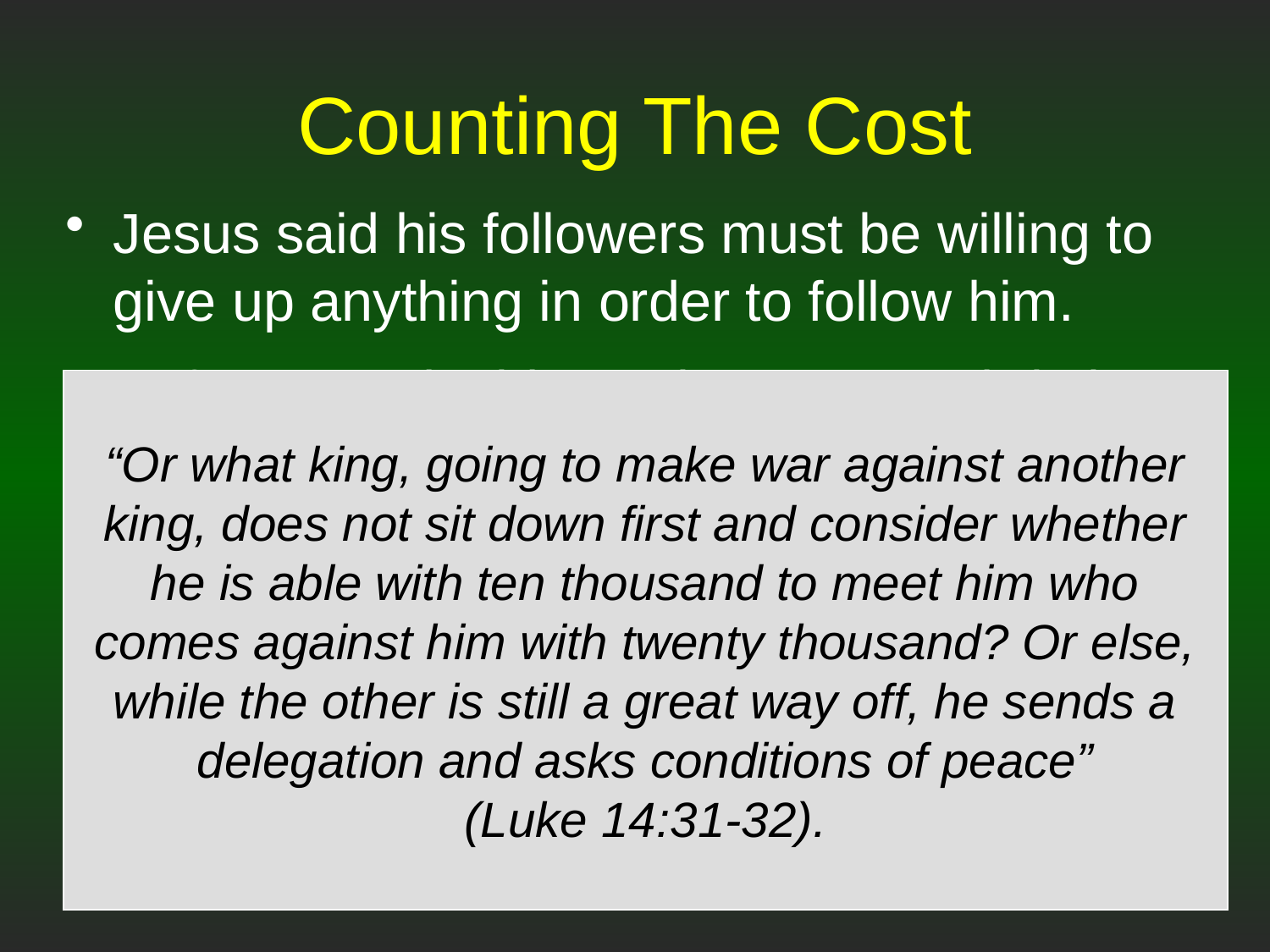

# Counting The Cost
Jesus said his followers must be willing to give up anything in order to follow him.
Before one decides to become a Christian he must “count the cost” involved.
“Or what king, going to make war against another king, does not sit down first and consider whether he is able with ten thousand to meet him who comes against him with twenty thousand? Or else, while the other is still a great way off, he sends a delegation and asks conditions of peace”
(Luke 14:31-32).